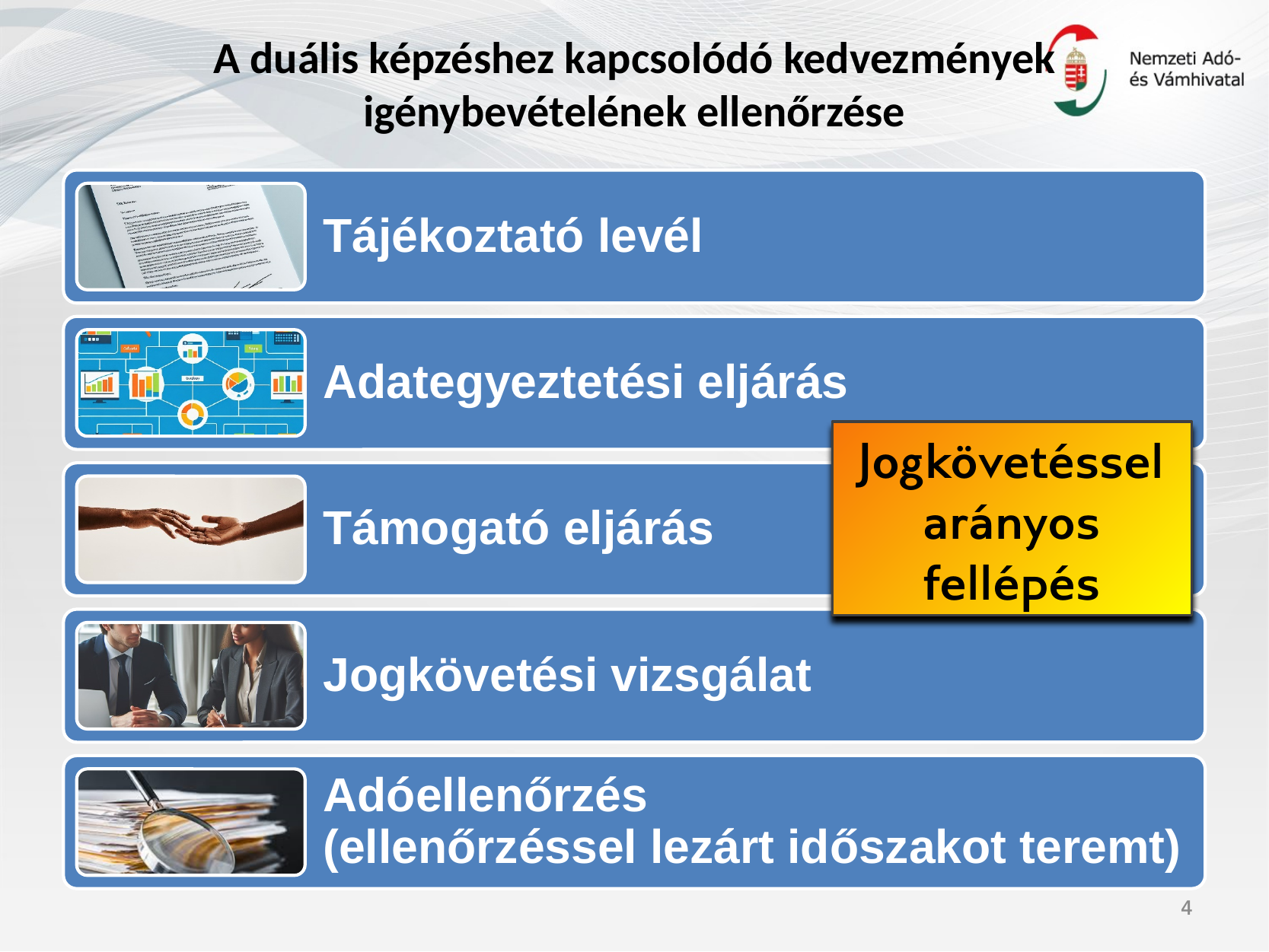

# A duális képzéshez kapcsolódó kedvezmények igénybevételének ellenőrzése
Tájékoztató levél
Adategyeztetési eljárás
Támogató eljárás
Jogkövetési vizsgálat
Adóellenőrzés                                    (ellenőrzéssel lezárt időszakot teremt)
Jogkövetéssel arányos fellépés
4